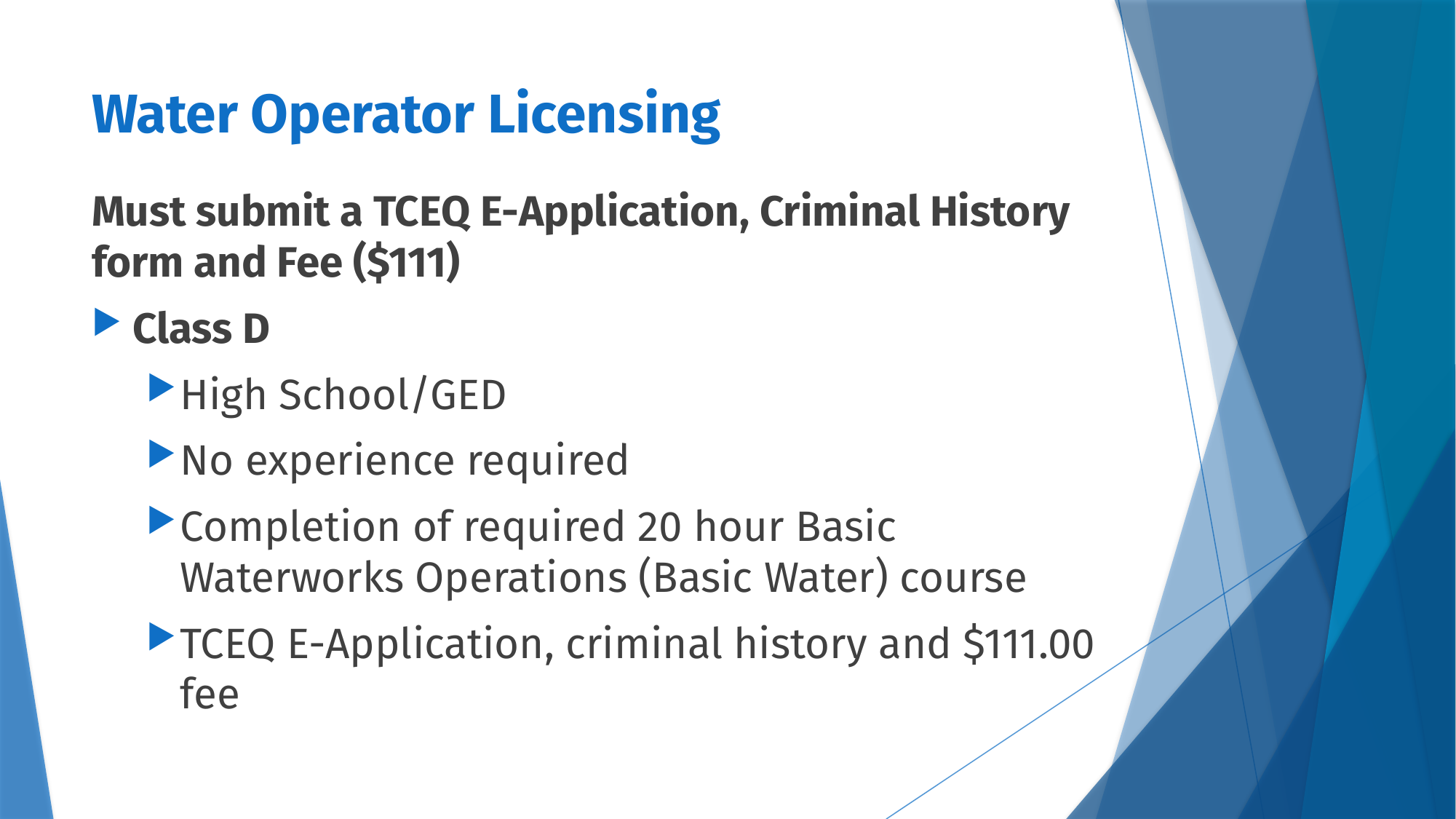

# Water Operator Licensing
Must submit a TCEQ E-Application, Criminal History form and Fee ($111)
Class D
High School/GED
No experience required
Completion of required 20 hour Basic Waterworks Operations (Basic Water) course
TCEQ E-Application, criminal history and $111.00 fee